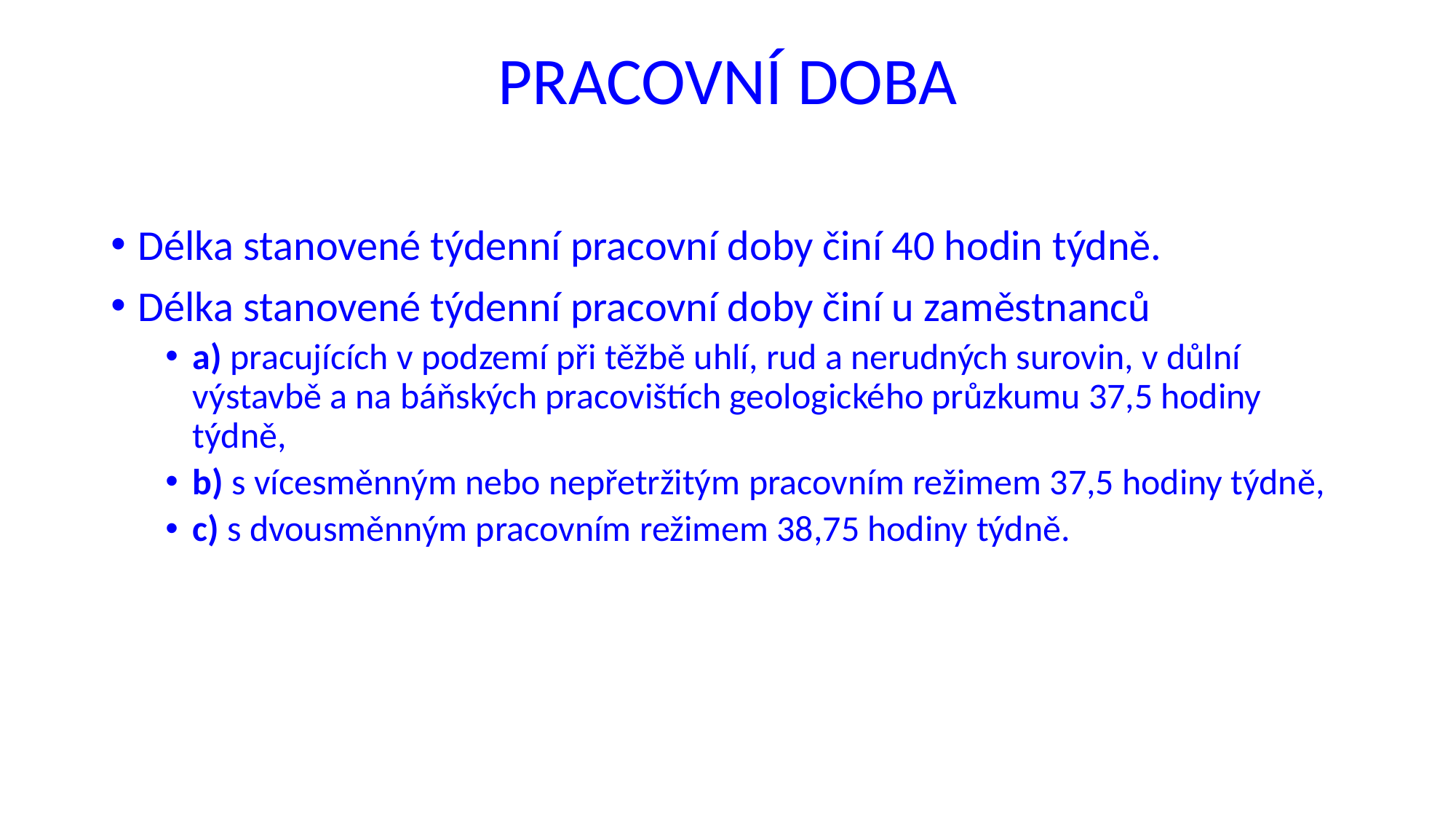

# PRACOVNÍ DOBA
Délka stanovené týdenní pracovní doby činí 40 hodin týdně.
Délka stanovené týdenní pracovní doby činí u zaměstnanců
a) pracujících v podzemí při těžbě uhlí, rud a nerudných surovin, v důlní výstavbě a na báňských pracovištích geologického průzkumu 37,5 hodiny týdně,
b) s vícesměnným nebo nepřetržitým pracovním režimem 37,5 hodiny týdně,
c) s dvousměnným pracovním režimem 38,75 hodiny týdně.